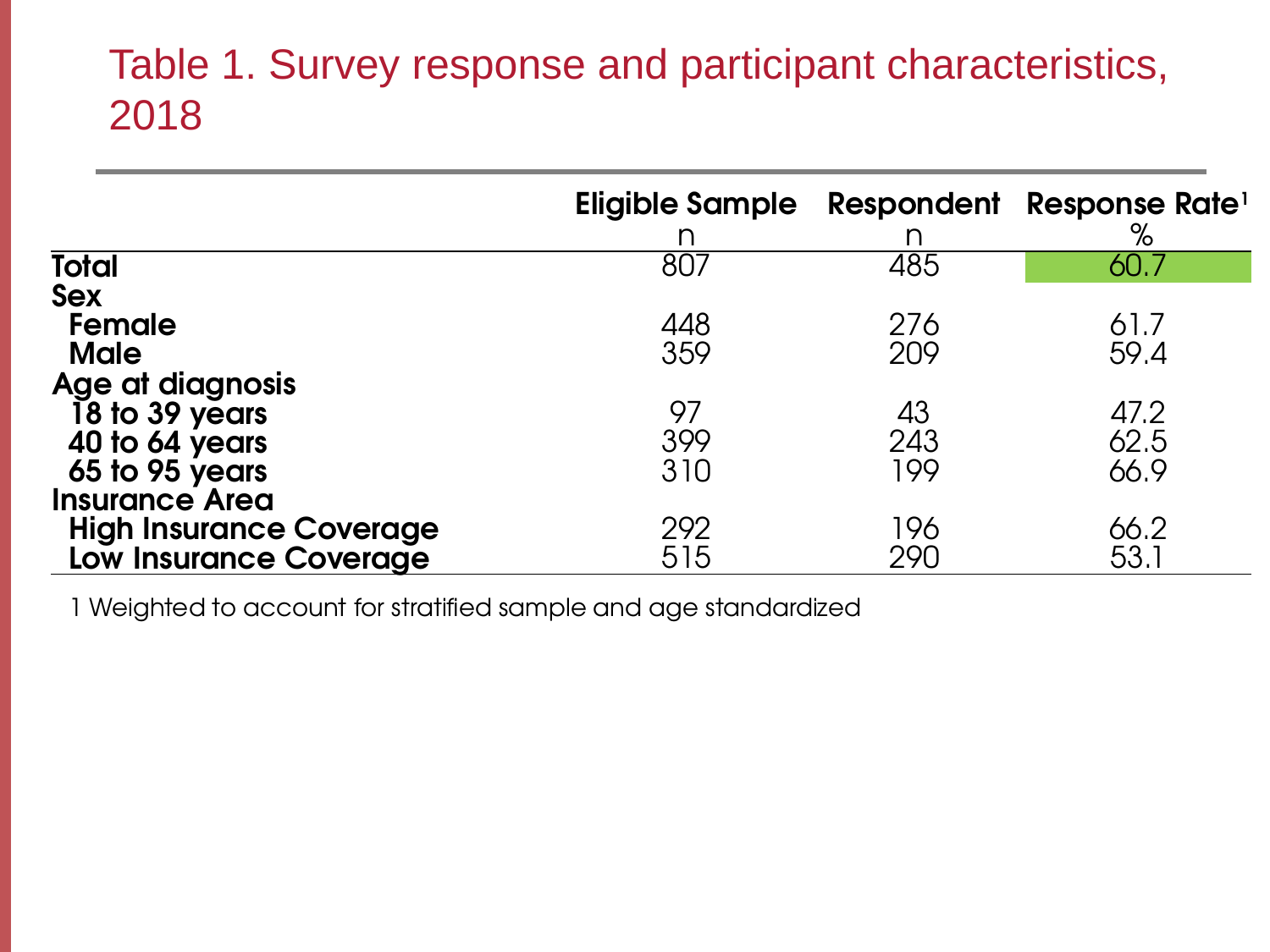

# Table 1. Survey response and participant characteristics, 2018
|  | Eligible Sample | Respondent | Response Rate1 |
| --- | --- | --- | --- |
|  | n | n | % |
| Total | 807 | 485 | 60.7 |
| Sex |  |  |  |
| Female | 448 | 276 | 61.7 |
| Male | 359 | 209 | 59.4 |
| Age at diagnosis |  |  |  |
| 18 to 39 years | 97 | 43 | 47.2 |
| 40 to 64 years | 399 | 243 | 62.5 |
| 65 to 95 years | 310 | 199 | 66.9 |
| Insurance Area |  |  |  |
| High Insurance Coverage | 292 | 196 | 66.2 |
| Low Insurance Coverage | 515 | 290 | 53.1 |
| 1 Weighted to account for stratified sample and age standardized |  |  |  |